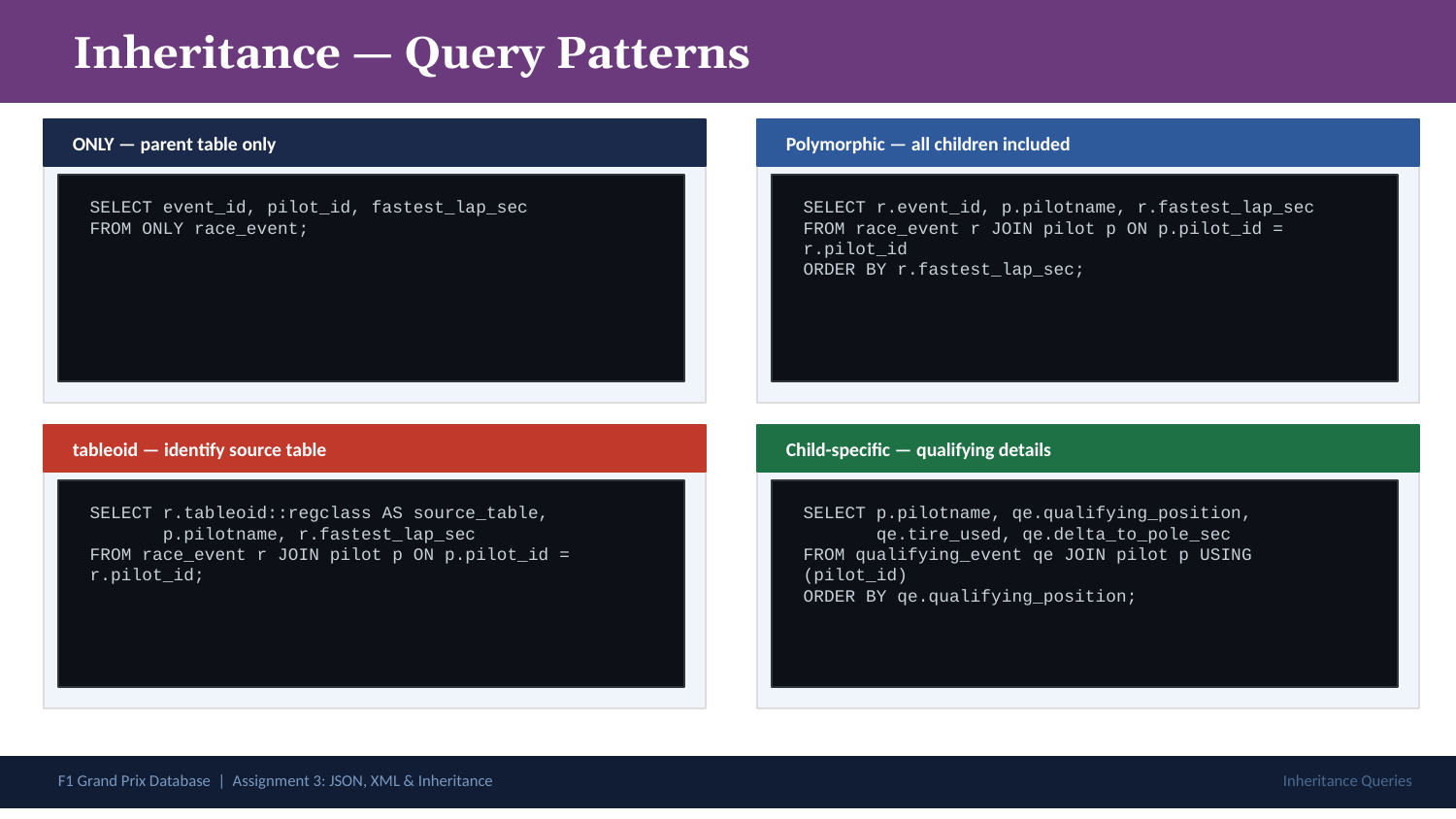

Inheritance — Query Patterns

ONLY — parent table only

Polymorphic — all children included

SELECT event_id, pilot_id, fastest_lap_sec
FROM ONLY race_event;
SELECT r.event_id, p.pilotname, r.fastest_lap_sec
FROM race_event r JOIN pilot p ON p.pilot_id = r.pilot_id
ORDER BY r.fastest_lap_sec;

tableoid — identify source table

Child-specific — qualifying details

SELECT r.tableoid::regclass AS source_table,
       p.pilotname, r.fastest_lap_sec
FROM race_event r JOIN pilot p ON p.pilot_id = r.pilot_id;
SELECT p.pilotname, qe.qualifying_position,
       qe.tire_used, qe.delta_to_pole_sec
FROM qualifying_event qe JOIN pilot p USING (pilot_id)
ORDER BY qe.qualifying_position;

F1 Grand Prix Database  |  Assignment 3: JSON, XML & Inheritance
Inheritance Queries